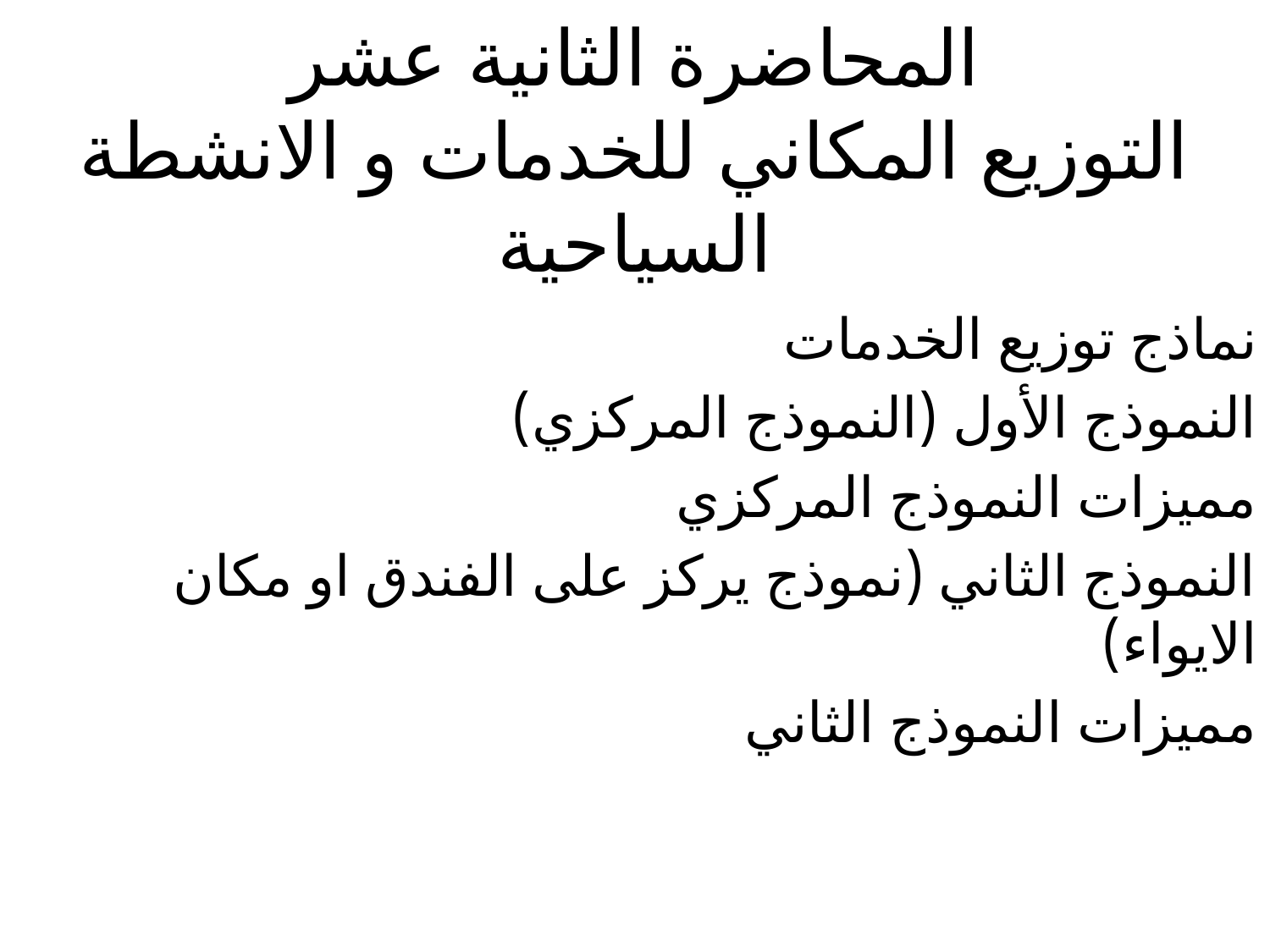

# المحاضرة الثانية عشر التوزيع المكاني للخدمات و الانشطة السياحية
نماذج توزيع الخدمات
النموذج الأول (النموذج المركزي)
مميزات النموذج المركزي
النموذج الثاني (نموذج يركز على الفندق او مكان الايواء)
مميزات النموذج الثاني